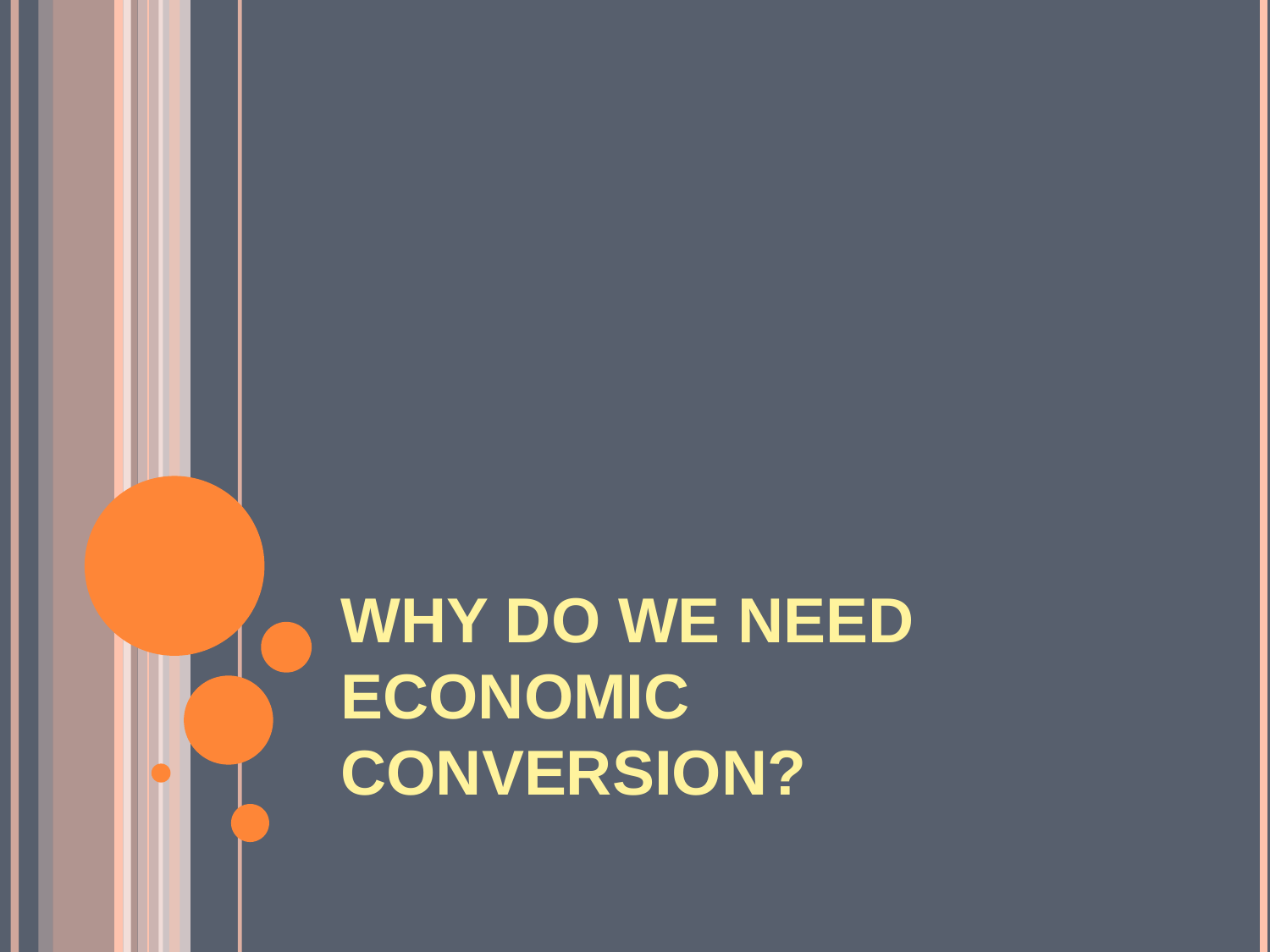

# WHY DO WE NEED ECONOMIC CONVERSION?